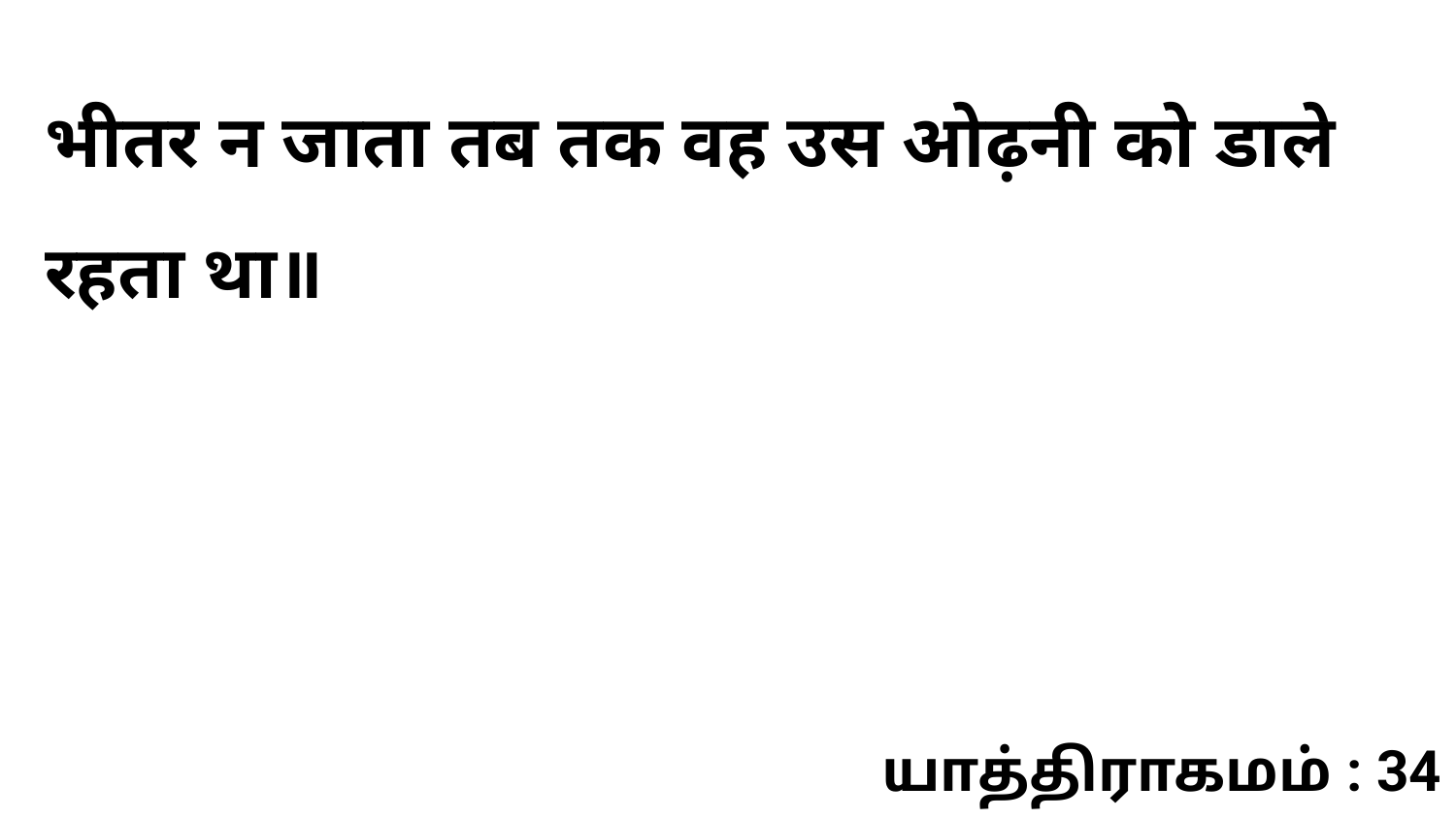

भीतर न जाता तब तक वह उस ओढ़नी को डाले रहता था॥
யாத்திராகமம் : 34